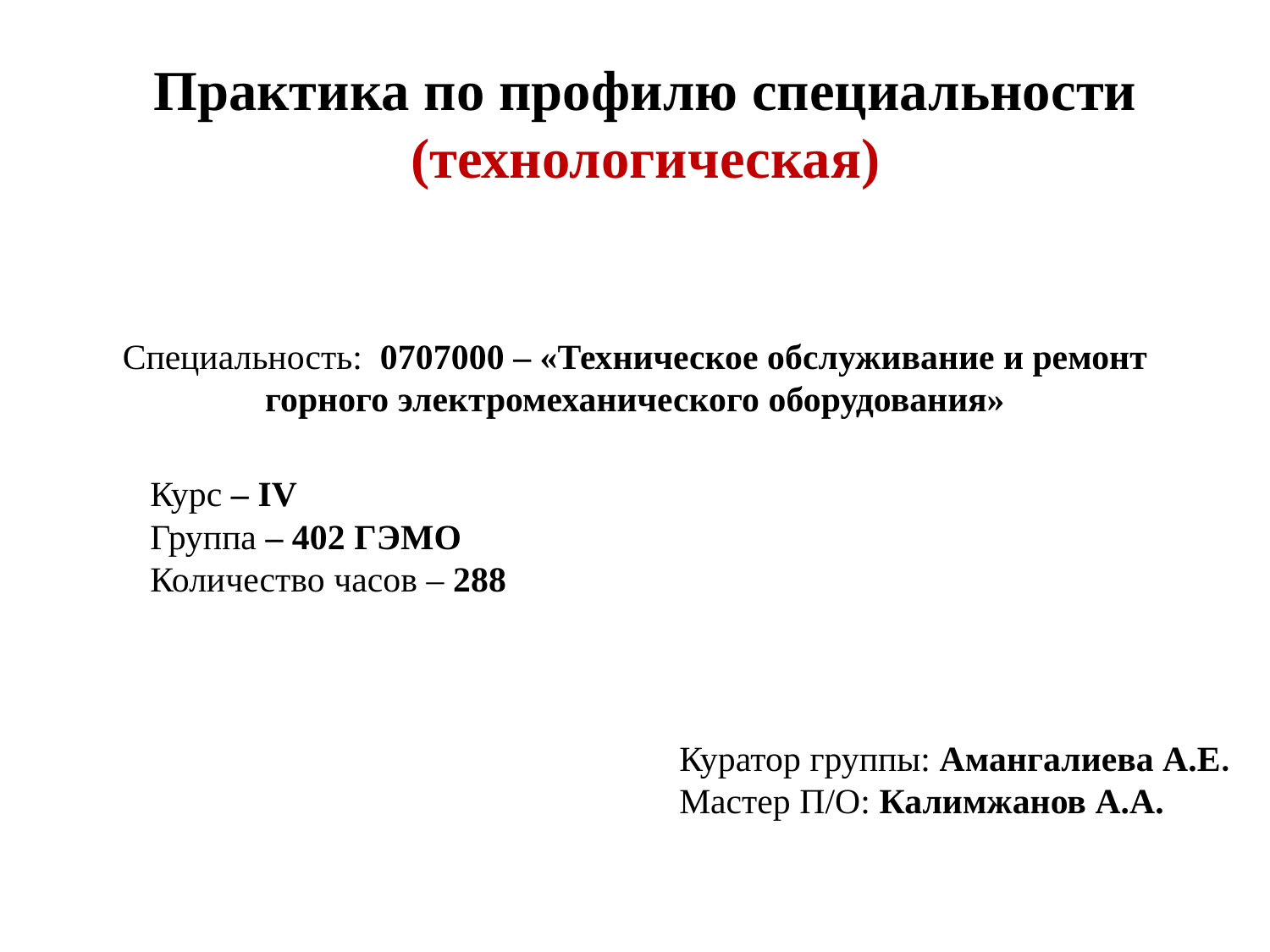

# Практика по профилю специальности (технологическая)

Специальность:  0707000 – «Техническое обслуживание и ремонт горного электромеханического оборудования»
Курс – IV
Группа – 402 ГЭМО
Количество часов – 288
Куратор группы: Амангалиева А.Е.
Мастер П/О: Калимжанов А.А.